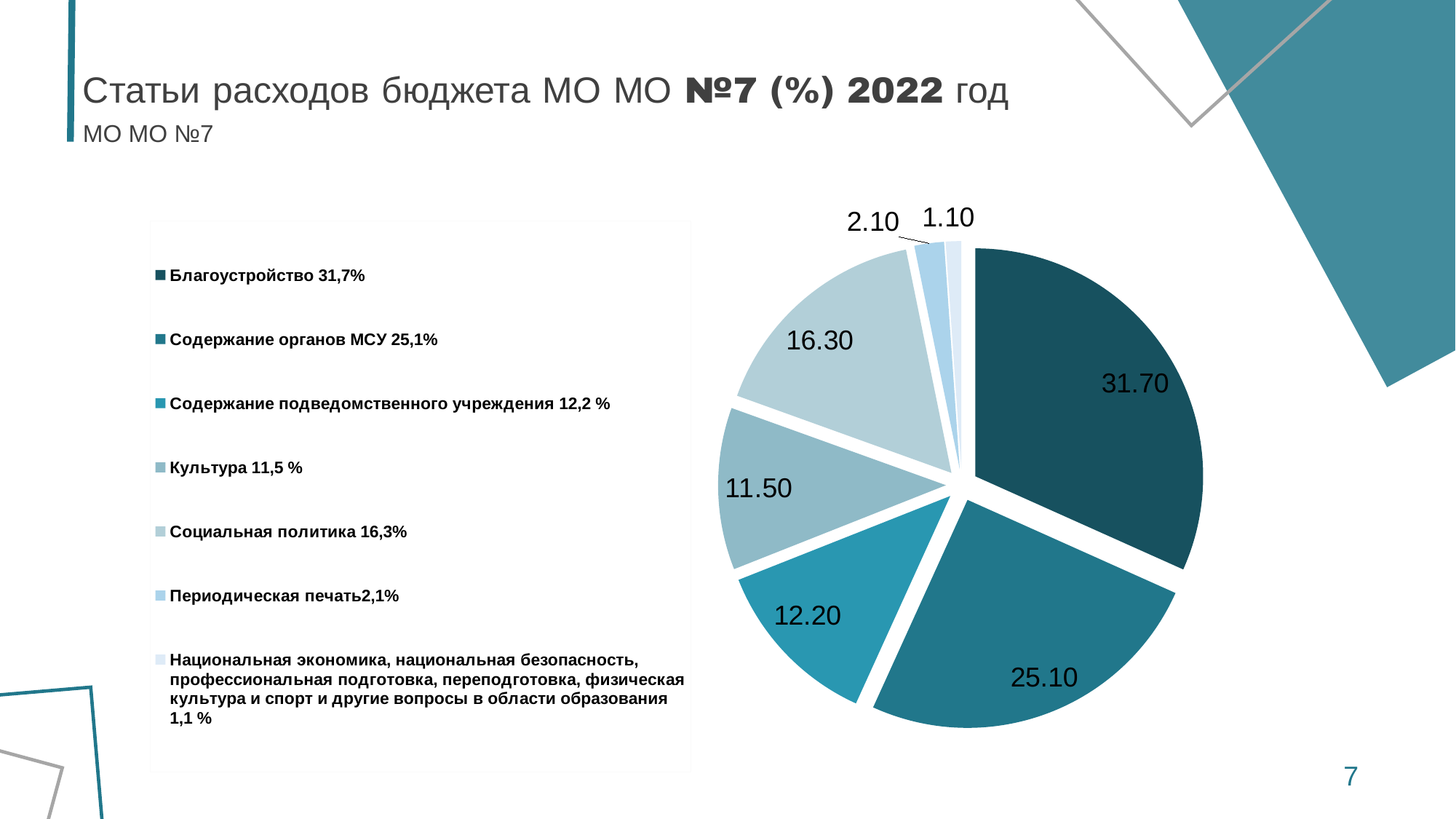

# Статьи расходов бюджета МО МО №7 (%) 2022 год
МО МО №7

### Chart

| Category | Расходы (%) |
|---|---|
| Благоустройство 31,7% | 31.7 |
| Содержание органов МСУ 25,1% | 25.1 |
| Содержание подведомственного учреждения 12,2 % | 12.2 |
| Культура 11,5 % | 11.5 |
| Социальная политика 16,3% | 16.3 |
| Периодическая печать2,1% | 2.1 |
| Национальная экономика, национальная безопасность, профессиональная подготовка, переподготовка, физическая культура и спорт и другие вопросы в области образования 1,1 % | 1.1 |
7